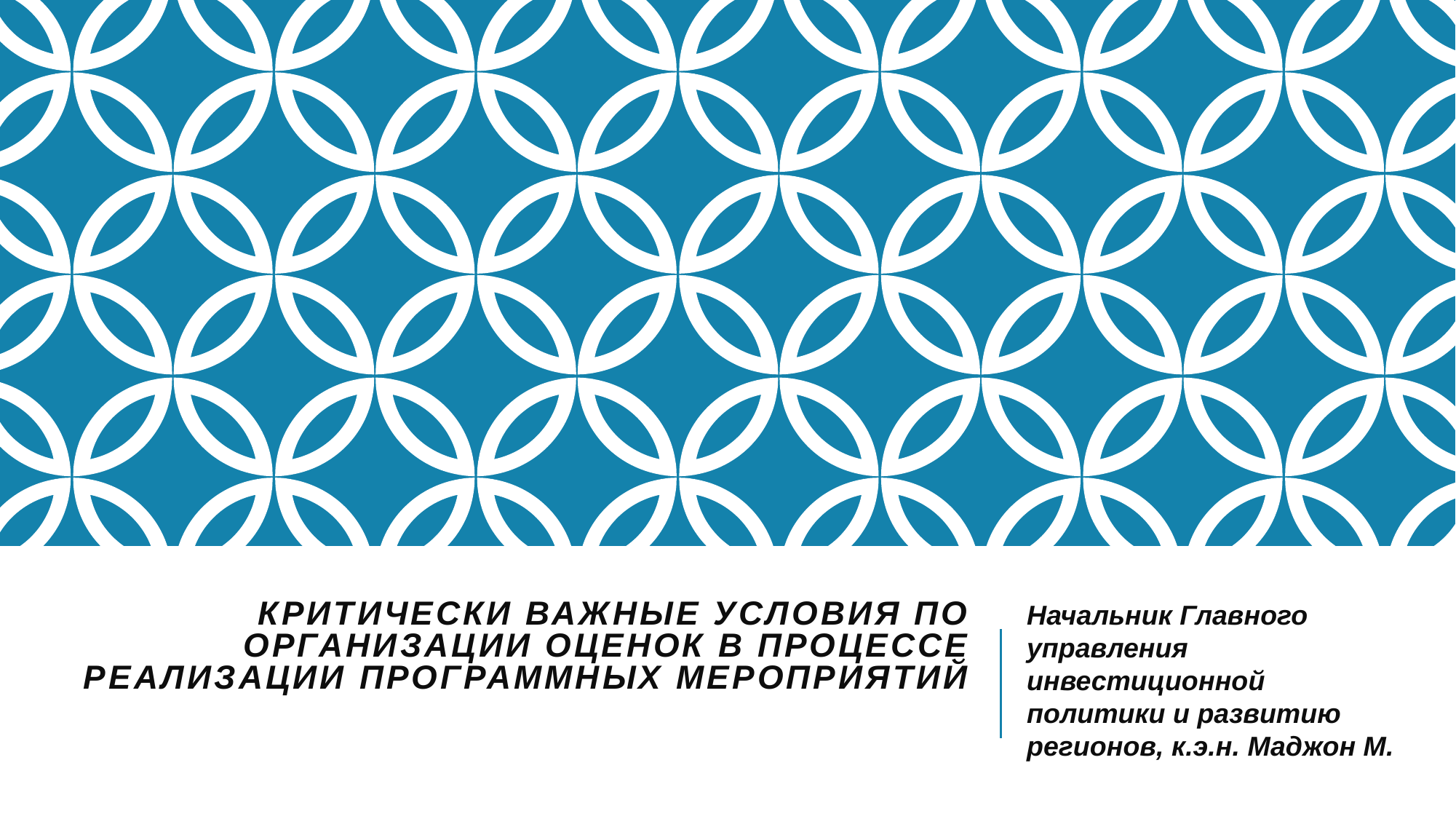

# Критически важные условия по организации оценок в процессе реализации программных мероприятий
Начальник Главного управления инвестиционной политики и развитию регионов, к.э.н. Маджон М.